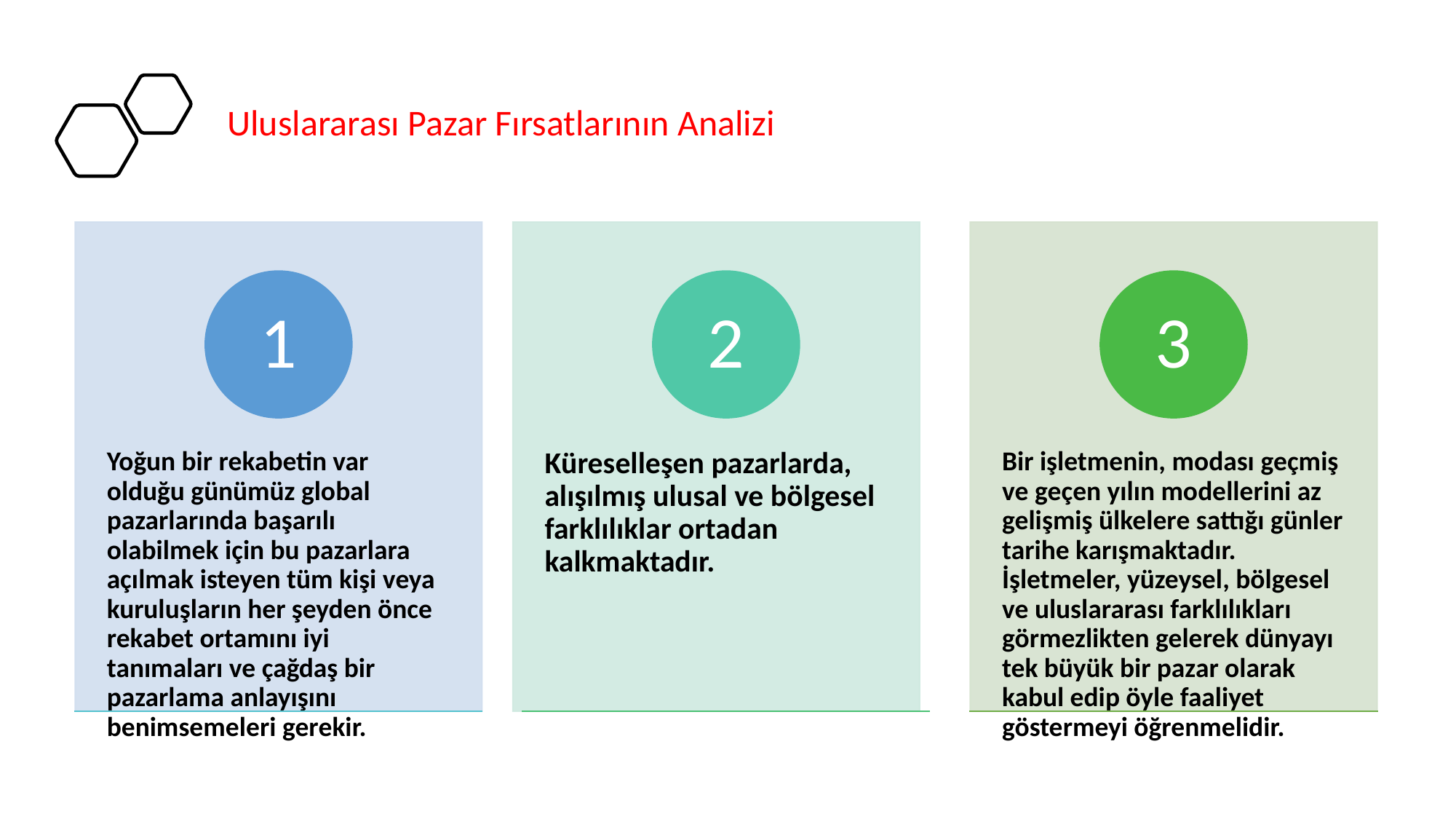

# Uluslararası Pazar Fırsatlarının Analizi

Yoğun bir rekabetin var olduğu günümüz global pazarlarında başarılı olabilmek için bu pazarlara açılmak isteyen tüm kişi veya kuruluşların her şeyden önce rekabet ortamını iyi tanımaları ve çağdaş bir pazarlama anlayışını benimsemeleri gerekir.
1
Küreselleşen pazarlarda, alışılmış ulusal ve bölgesel farklılıklar ortadan kalkmaktadır.
2
Bir işletmenin, modası geçmiş ve geçen yılın modellerini az gelişmiş ülkelere sattığı günler tarihe karışmaktadır. İşletmeler, yüzeysel, bölgesel ve uluslararası farklılıkları görmezlikten gelerek dünyayı tek büyük bir pazar olarak kabul edip öyle faaliyet göstermeyi öğrenmelidir.
3